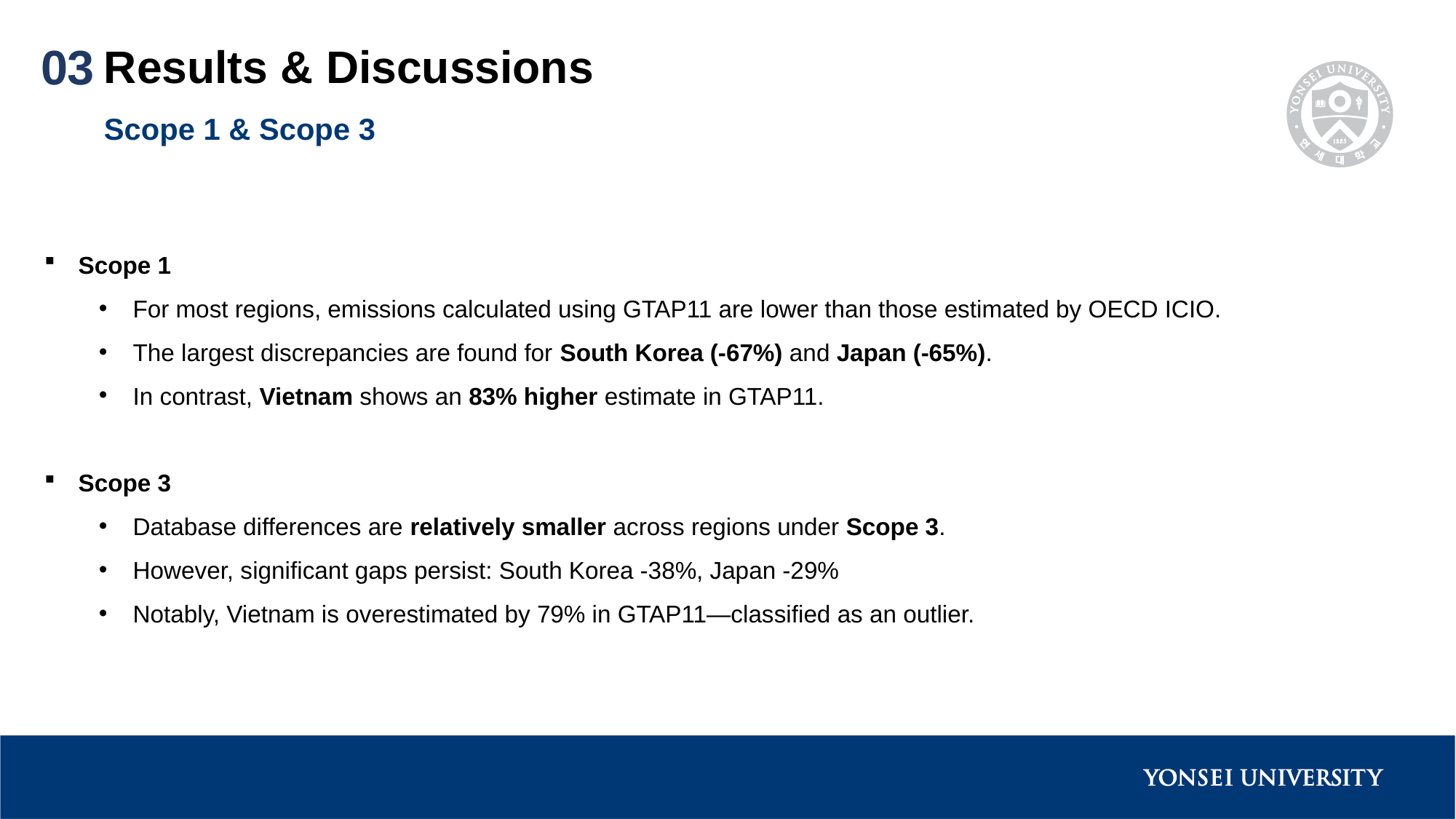

Results & Discussions
03
Scope 1 & Scope 3
Scope 1
For most regions, emissions calculated using GTAP11 are lower than those estimated by OECD ICIO.
The largest discrepancies are found for South Korea (-67%) and Japan (-65%).
In contrast, Vietnam shows an 83% higher estimate in GTAP11.

Scope 3
Database differences are relatively smaller across regions under Scope 3.
However, significant gaps persist: South Korea -38%, Japan -29%
Notably, Vietnam is overestimated by 79% in GTAP11—classified as an outlier.